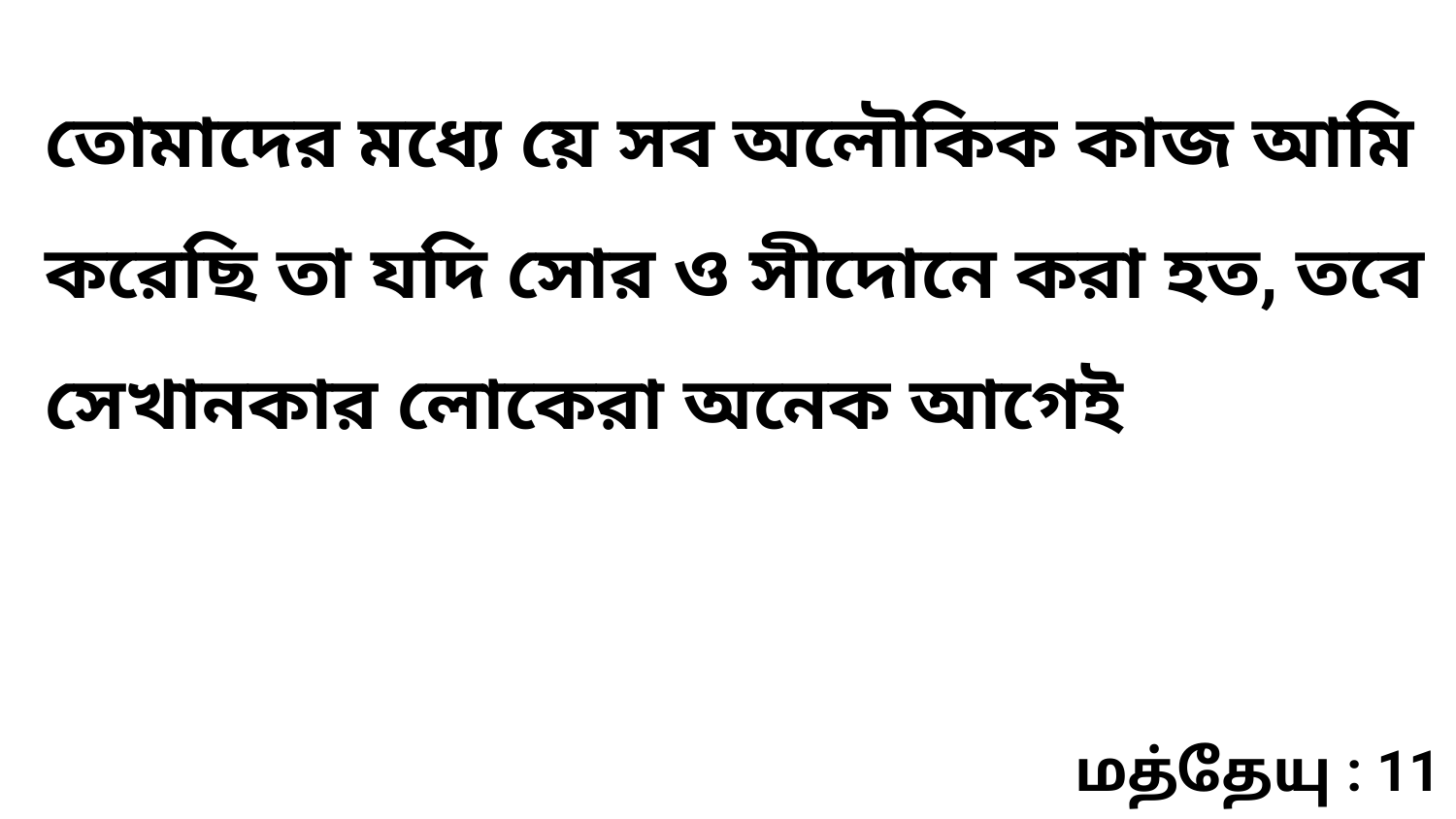

তোমাদের মধ্যে য়ে সব অলৌকিক কাজ আমি করেছি তা যদি সোর ও সীদোনে করা হত, তবে সেখানকার লোকেরা অনেক আগেই
மத்தேயு : 11